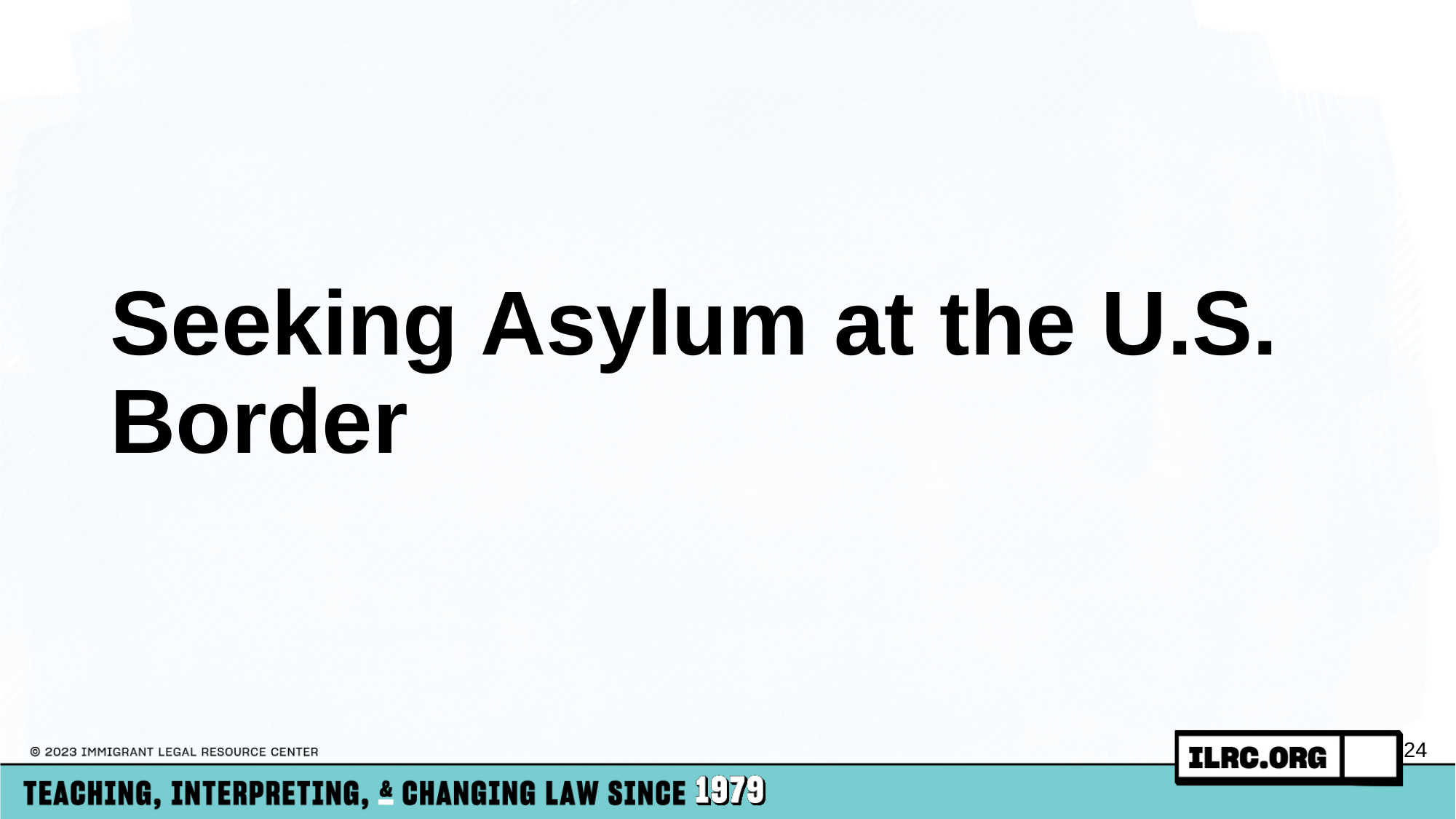

# Seeking Asylum at the U.S. Border
24